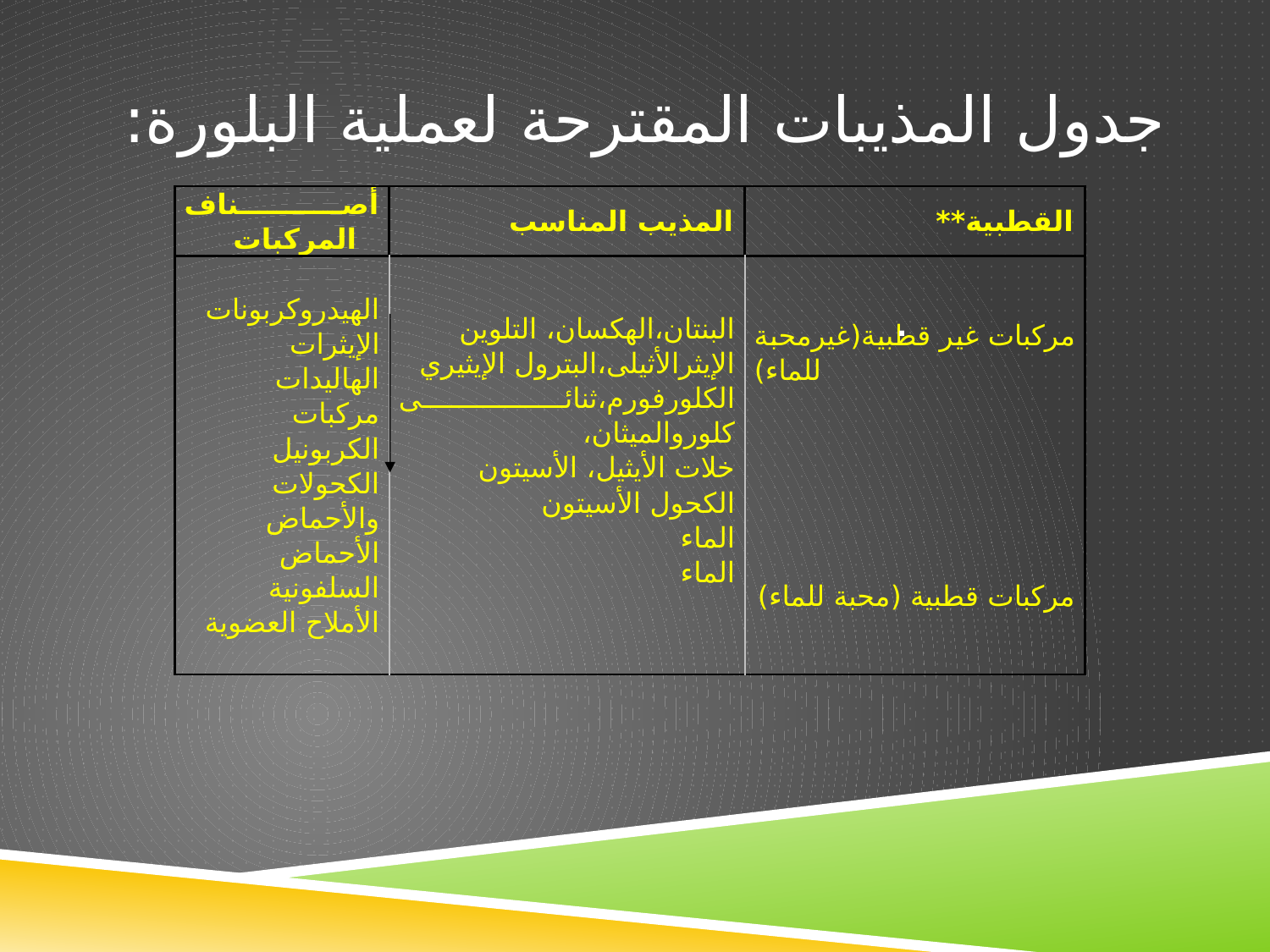

# جدول المذيبات المقترحة لعملية البلورة:
| أصناف المركبات | المذيب المناسب | القطبية\*\* |
| --- | --- | --- |
| الهيدروكربونات الإيثرات الهاليدات مركبات الكربونيل الكحولات والأحماض الأحماض السلفونية الأملاح العضوية | البنتان،الهكسان، التلوين الإيثرالأثيلى،البترول الإيثيري الكلورفورم،ثنائى كلوروالميثان، خلات الأيثيل، الأسيتون الكحول الأسيتون الماء الماء | مركبات غير قطبية(غيرمحبة للماء)           مركبات قطبية (محبة للماء) |
.